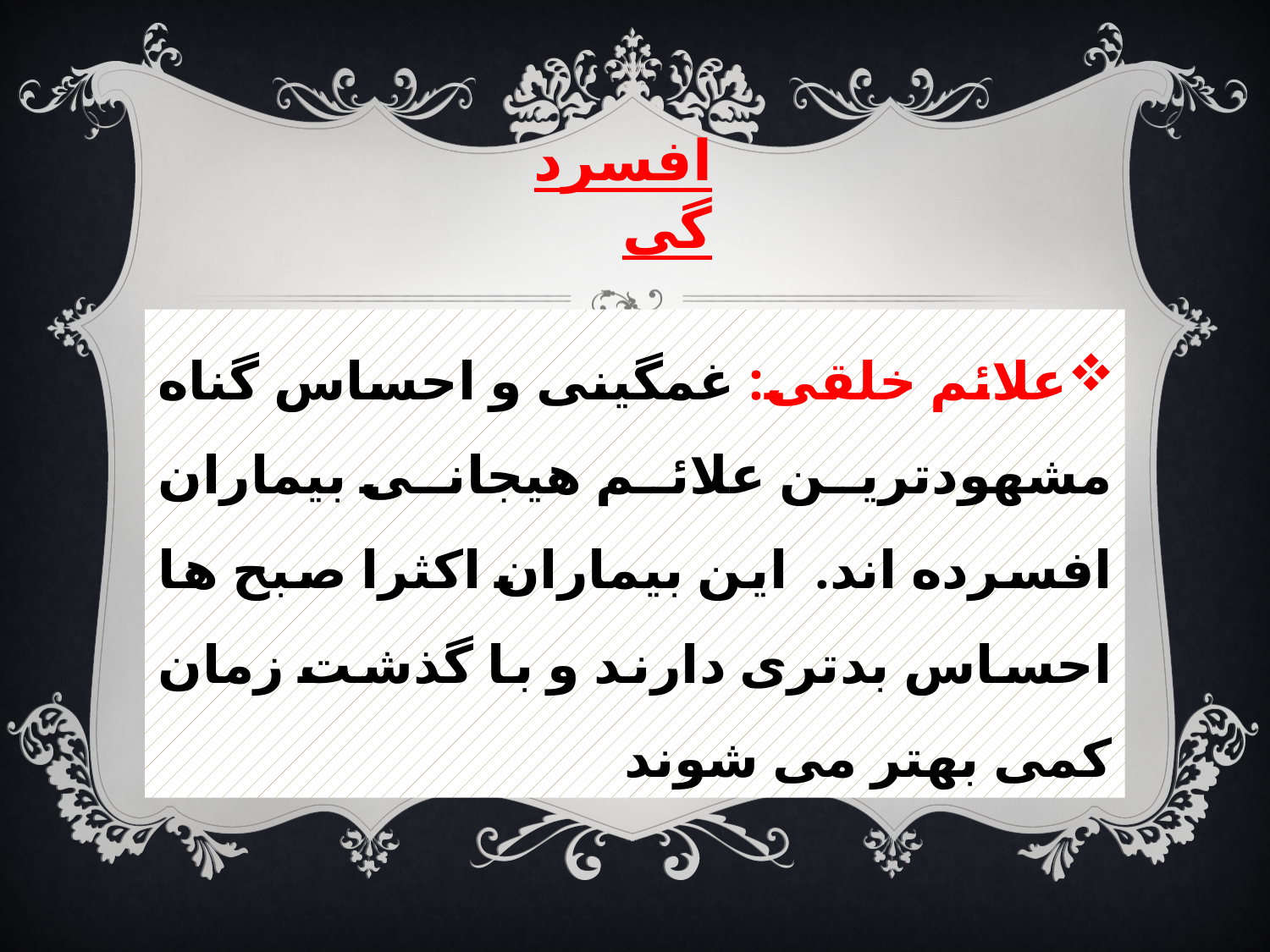

# افسردگی
علائم خلقی: غمگینی و احساس گناه مشهودترین علائم هیجانی بیماران افسرده اند.  این بیماران اکثرا صبح ها احساس بدتری دارند و با گذشت زمان کمی بهتر می شوند